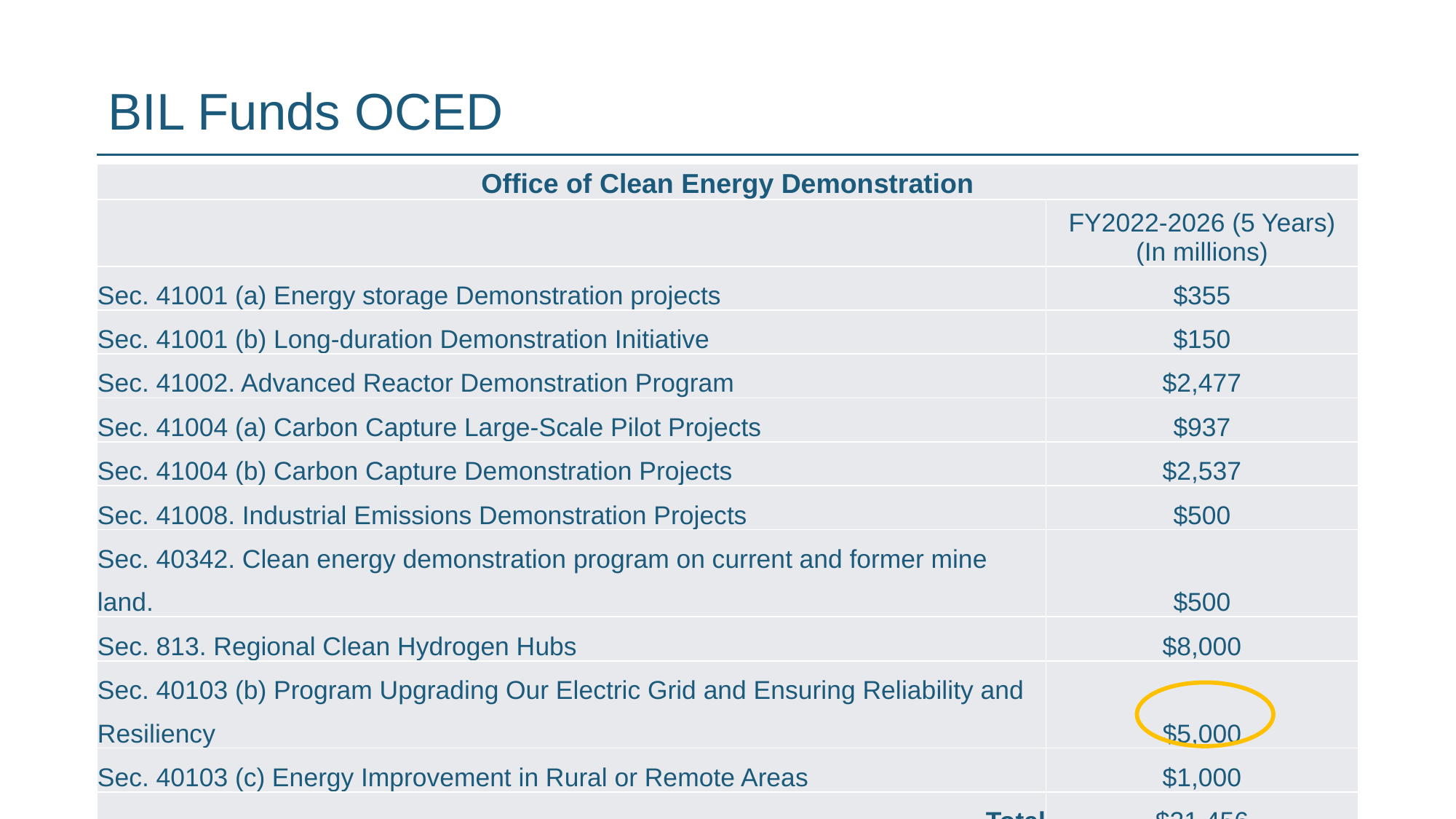

# BIL Funds OCED
| Office of Clean Energy Demonstration |  |
| --- | --- |
|  | FY2022-2026 (5 Years) (In millions) |
| Sec. 41001 (a) Energy storage Demonstration projects | $355 |
| Sec. 41001 (b) Long-duration Demonstration Initiative | $150 |
| Sec. 41002. Advanced Reactor Demonstration Program | $2,477 |
| Sec. 41004 (a) Carbon Capture Large-Scale Pilot Projects | $937 |
| Sec. 41004 (b) Carbon Capture Demonstration Projects | $2,537 |
| Sec. 41008. Industrial Emissions Demonstration Projects | $500 |
| Sec. 40342. Clean energy demonstration program on current and former mine land. | $500 |
| Sec. 813. Regional Clean Hydrogen Hubs | $8,000 |
| Sec. 40103 (b) Program Upgrading Our Electric Grid and Ensuring Reliability and Resiliency | $5,000 |
| Sec. 40103 (c) Energy Improvement in Rural or Remote Areas | $1,000 |
| Total | $21,456 |

25